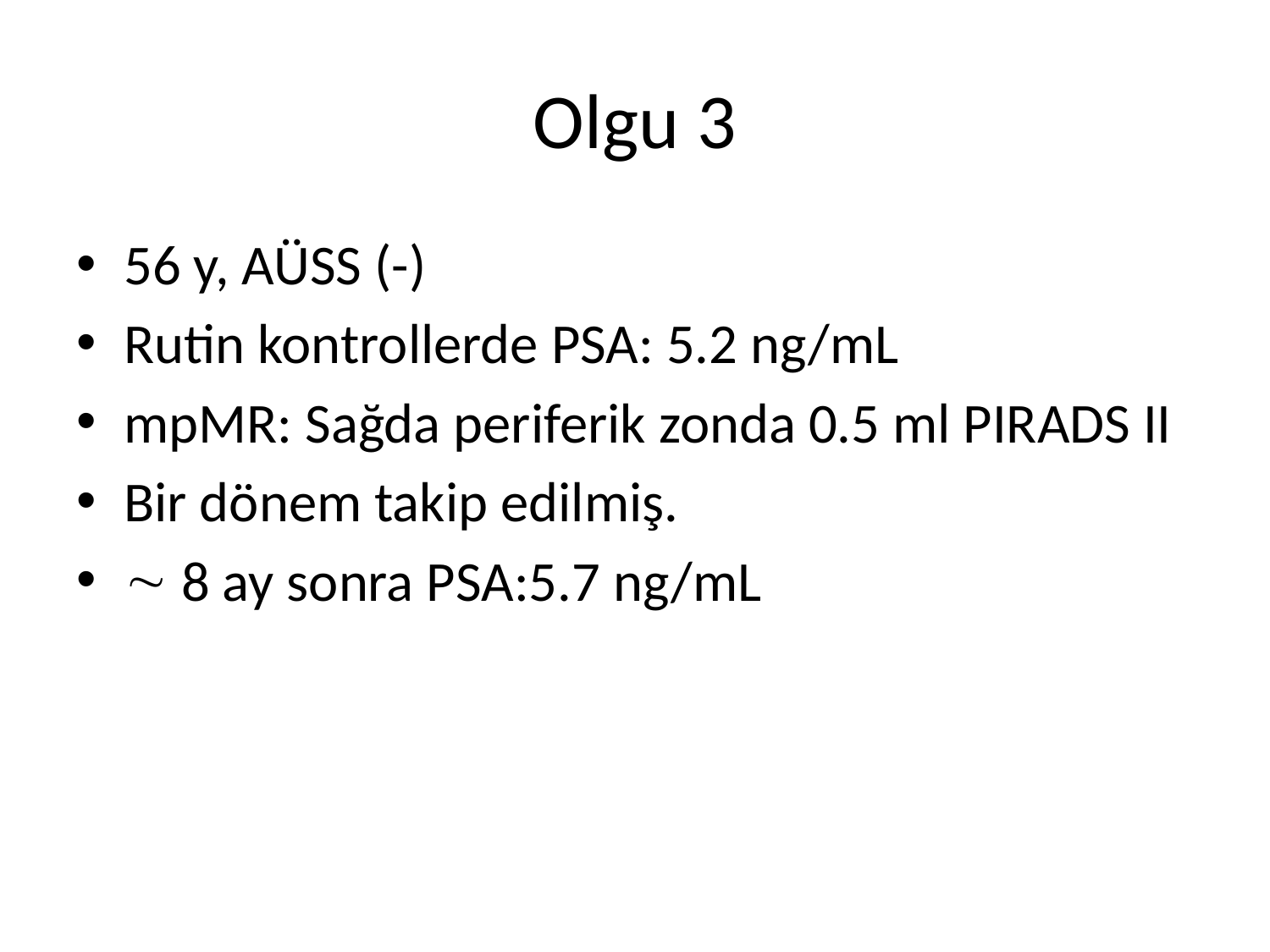

# Olgu 3
56 y, AÜSS (-)
Rutin kontrollerde PSA: 5.2 ng/mL
mpMR: Sağda periferik zonda 0.5 ml PIRADS II
Bir dönem takip edilmiş.
∼ 8 ay sonra PSA:5.7 ng/mL